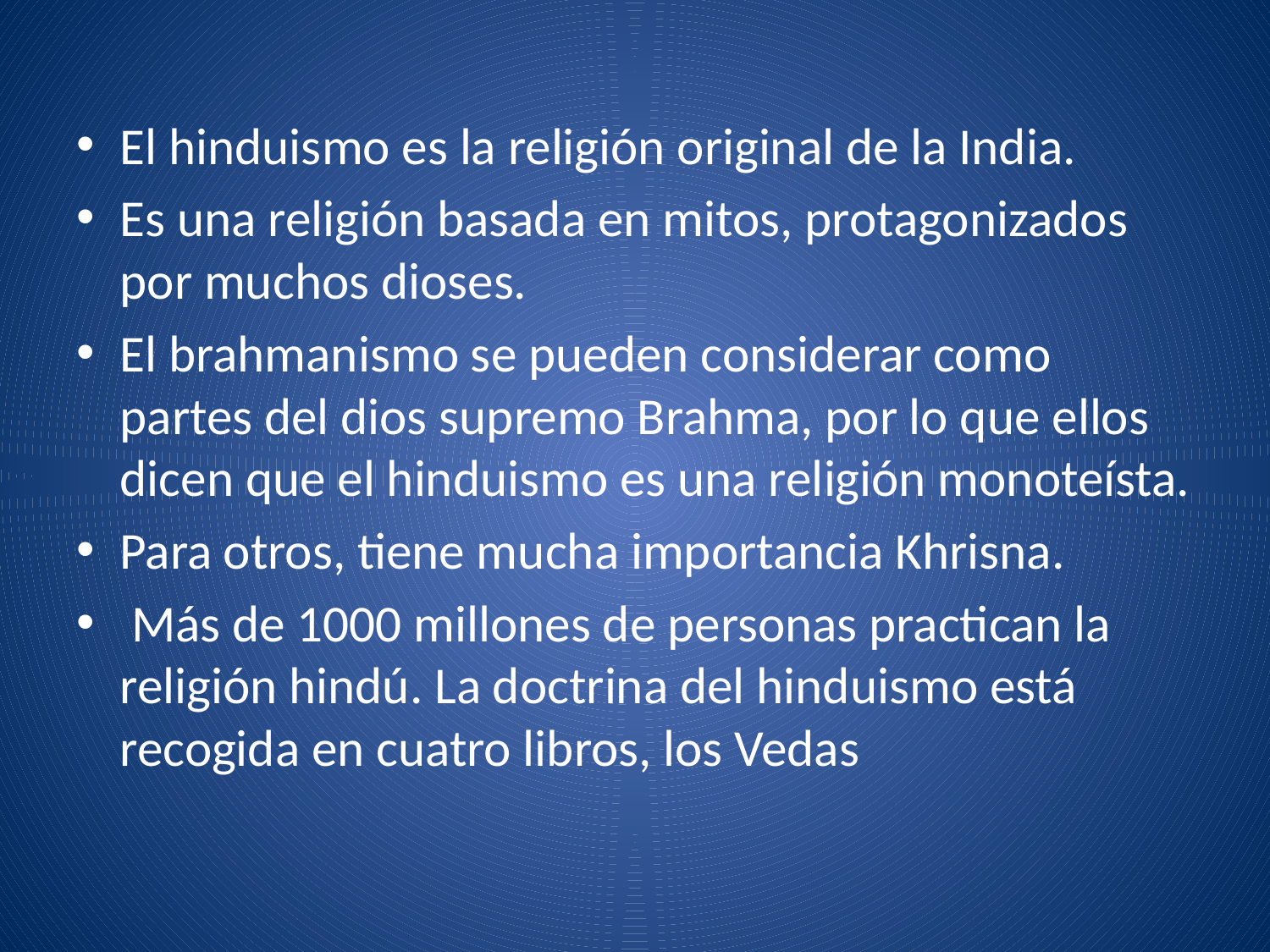

El hinduismo es la religión original de la India.
Es una religión basada en mitos, protagonizados por muchos dioses.
El brahmanismo se pueden considerar como partes del dios supremo Brahma, por lo que ellos dicen que el hinduismo es una religión monoteísta.
Para otros, tiene mucha importancia Khrisna.
 Más de 1000 millones de personas practican la religión hindú. La doctrina del hinduismo está recogida en cuatro libros, los Vedas